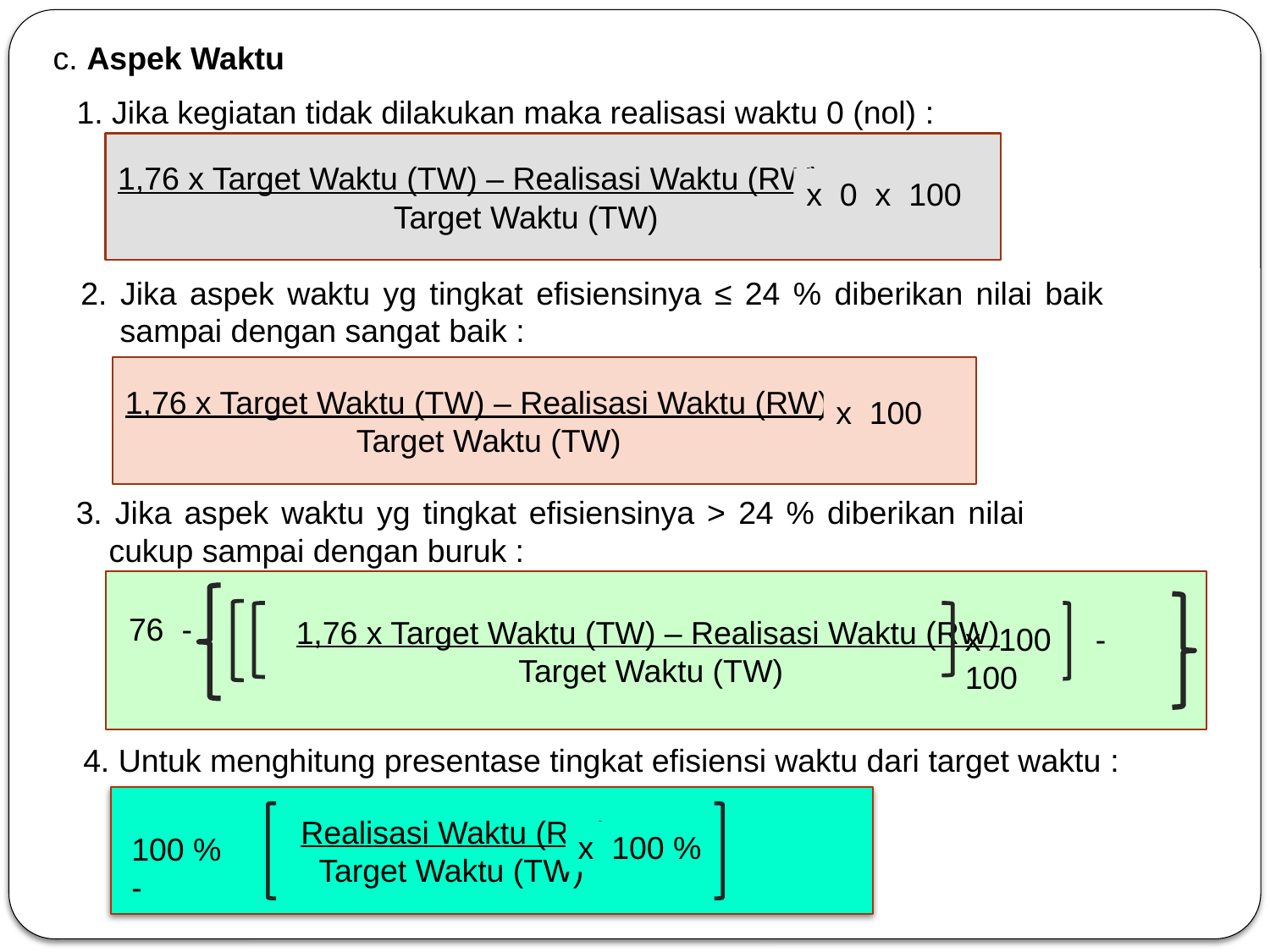

c. Aspek Waktu
1. Jika kegiatan tidak dilakukan maka realisasi waktu 0 (nol) :
1,76 x Target Waktu (TW) – Realisasi Waktu (RW)
                               Target Waktu (TW)
x  0  x  100
2. Jika aspek waktu yg tingkat efisiensinya ≤ 24 % diberikan nilai baik sampai dengan sangat baik :
1,76 x Target Waktu (TW) – Realisasi Waktu (RW)
                          Target Waktu (TW)
x  100
3. Jika aspek waktu yg tingkat efisiensinya > 24 % diberikan nilai cukup sampai dengan buruk :
                    1,76 x Target Waktu (TW) – Realisasi Waktu (RW)
                                             Target Waktu (TW)

76  -

x  100     - 100

4. Untuk menghitung presentase tingkat efisiensi waktu dari target waktu :
                    Realisasi Waktu (RW)
                      Target Waktu (TW)

x  100 %
100 %  -